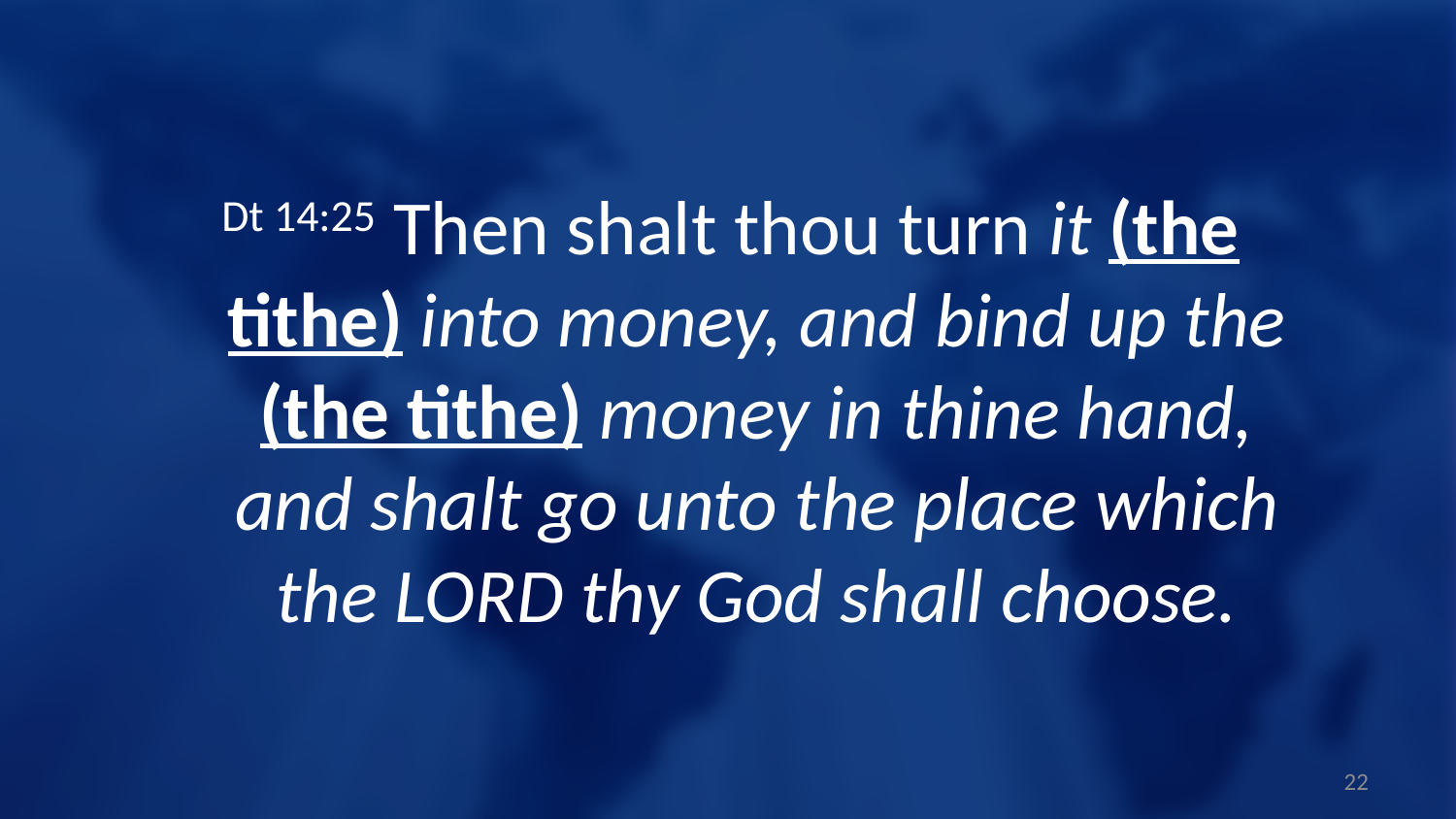

Dt 14:25 Then shalt thou turn it (the tithe) into money, and bind up the (the tithe) money in thine hand, and shalt go unto the place which the LORD thy God shall choose.
22